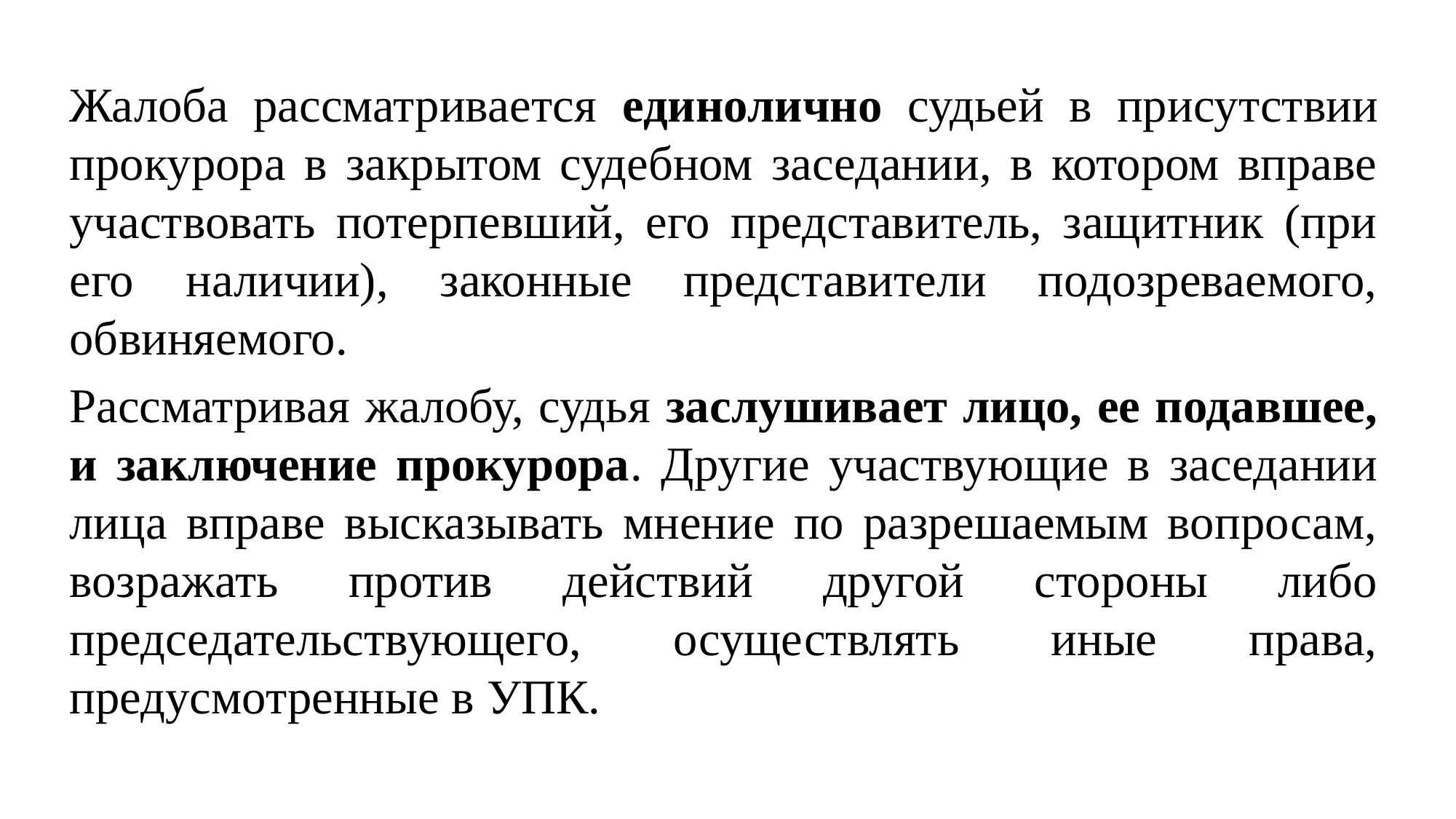

Жалоба рассматривается единолично судьей в присутствии прокурора в закрытом судебном заседании, в котором вправе участвовать потерпевший, его представитель, защитник (при его наличии), законные представители подозреваемого, обвиняемого.
Рассматривая жалобу, судья заслушивает лицо, ее подавшее, и заключение прокурора. Другие участвующие в заседании лица вправе высказывать мнение по разрешаемым вопросам, возражать против действий другой стороны либо председательствующего, осуществлять иные права, предусмотренные в УПК.